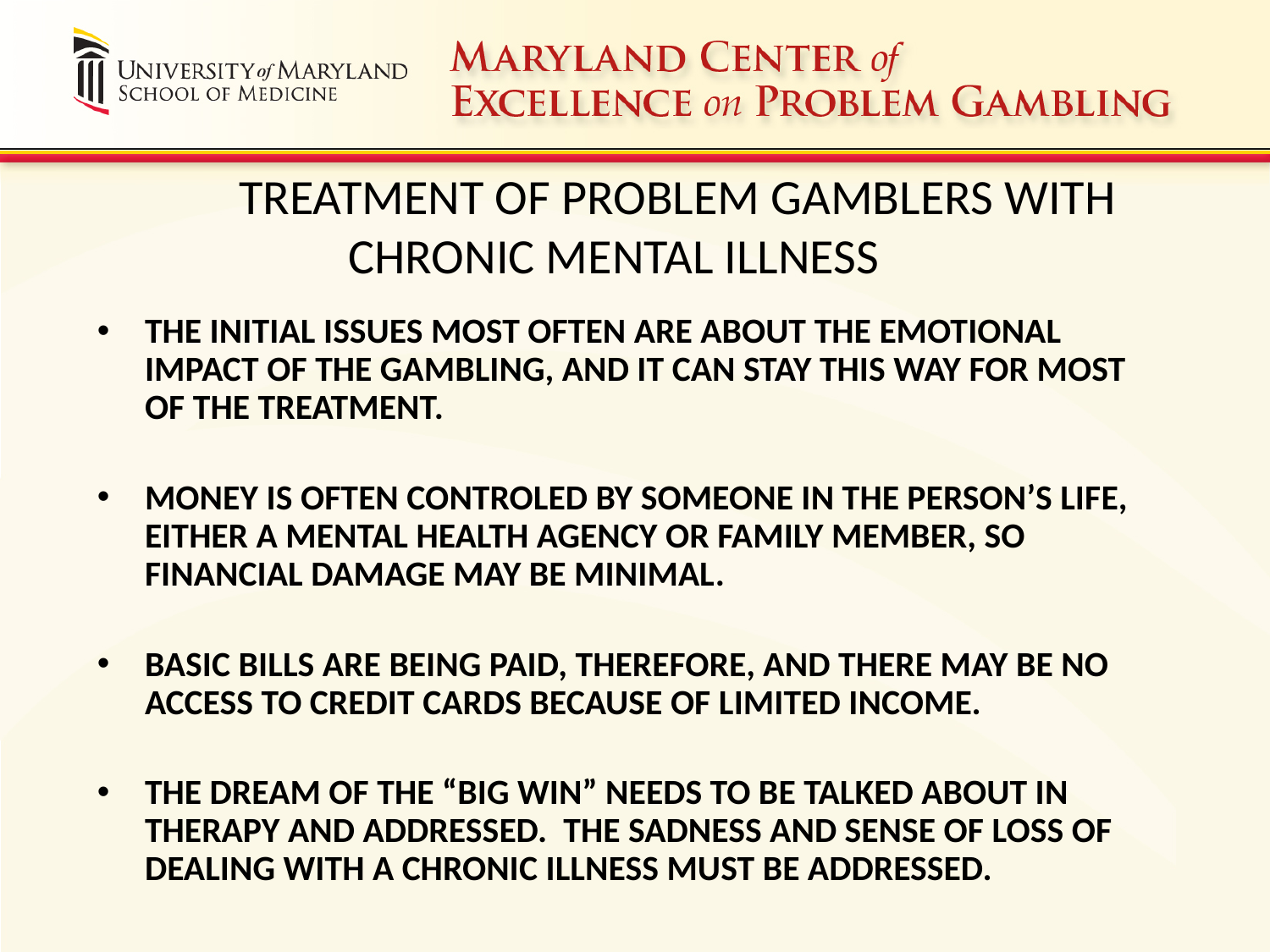

# TREATMENT OF PROBLEM GAMBLERS WITH CHRONIC MENTAL ILLNESS
THE INITIAL ISSUES MOST OFTEN ARE ABOUT THE EMOTIONAL IMPACT OF THE GAMBLING, AND IT CAN STAY THIS WAY FOR MOST OF THE TREATMENT.

MONEY IS OFTEN CONTROLED BY SOMEONE IN THE PERSON’S LIFE, EITHER A MENTAL HEALTH AGENCY OR FAMILY MEMBER, SO FINANCIAL DAMAGE MAY BE MINIMAL.

BASIC BILLS ARE BEING PAID, THEREFORE, AND THERE MAY BE NO ACCESS TO CREDIT CARDS BECAUSE OF LIMITED INCOME.

THE DREAM OF THE “BIG WIN” NEEDS TO BE TALKED ABOUT IN THERAPY AND ADDRESSED.  THE SADNESS AND SENSE OF LOSS OF DEALING WITH A CHRONIC ILLNESS MUST BE ADDRESSED.